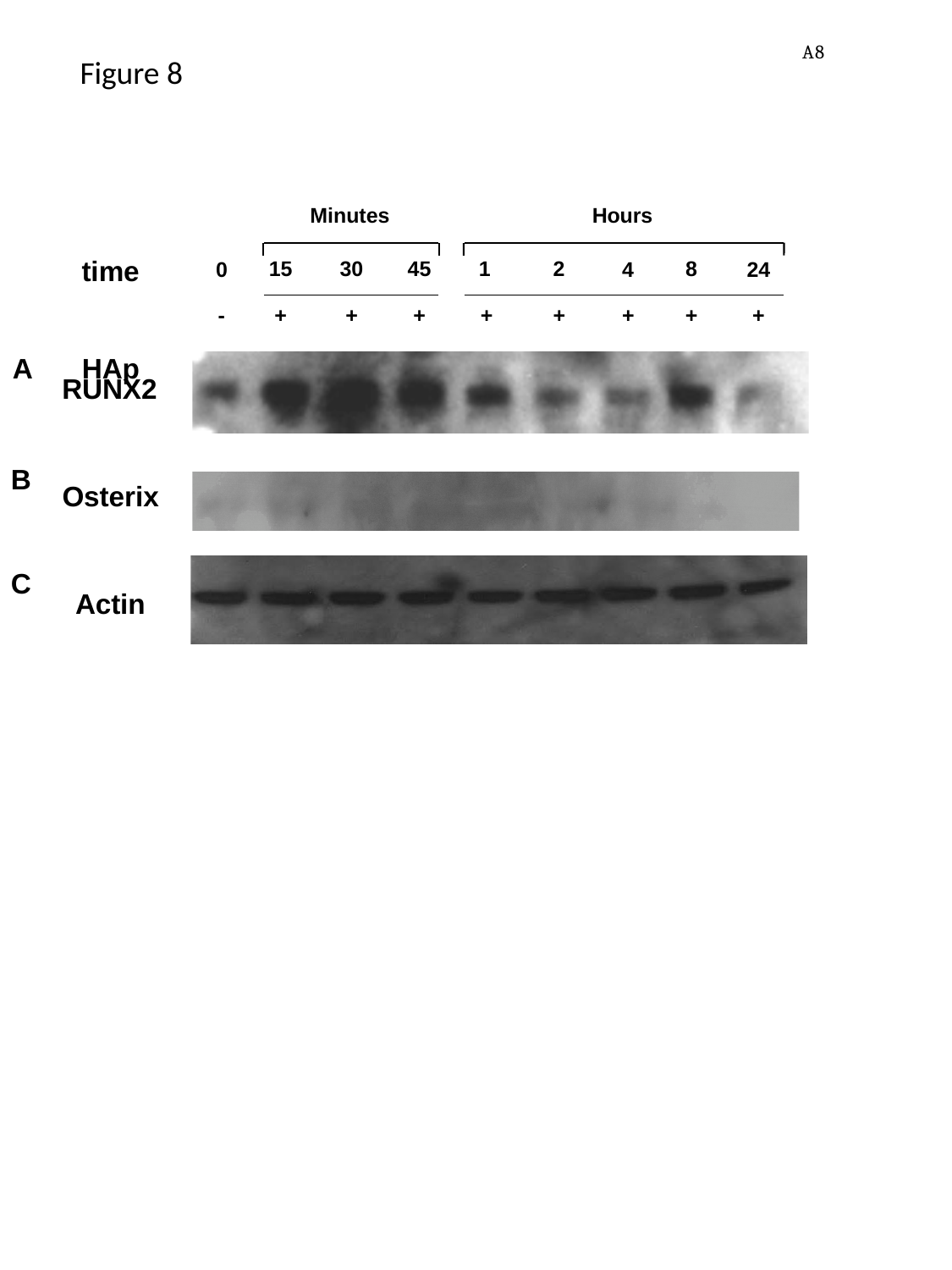

A8
Figure 8
|  |  | Minutes |  |  |  |  | Hours |  |  |
| --- | --- | --- | --- | --- | --- | --- | --- | --- | --- |
| 0 | 15 | 30 | 45 |  | 1 | 2 | 4 | 8 | 24 |
| - | + | + | + |  | + | + | + | + | + |
time  HAp

A

RUNX2
B

Osterix

C
Actin